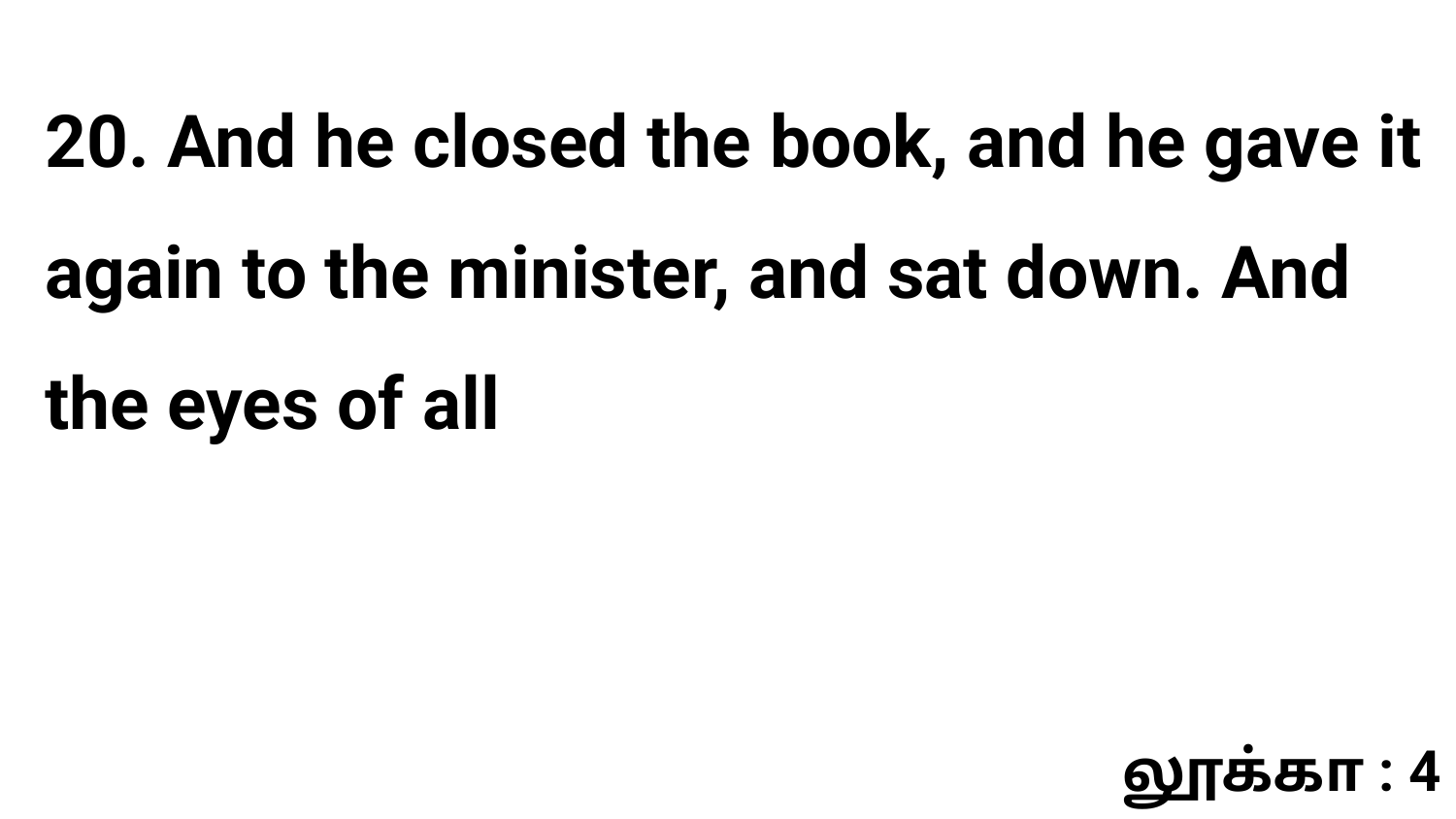

20. And he closed the book, and he gave it again to the minister, and sat down. And the eyes of all
லூக்கா : 4